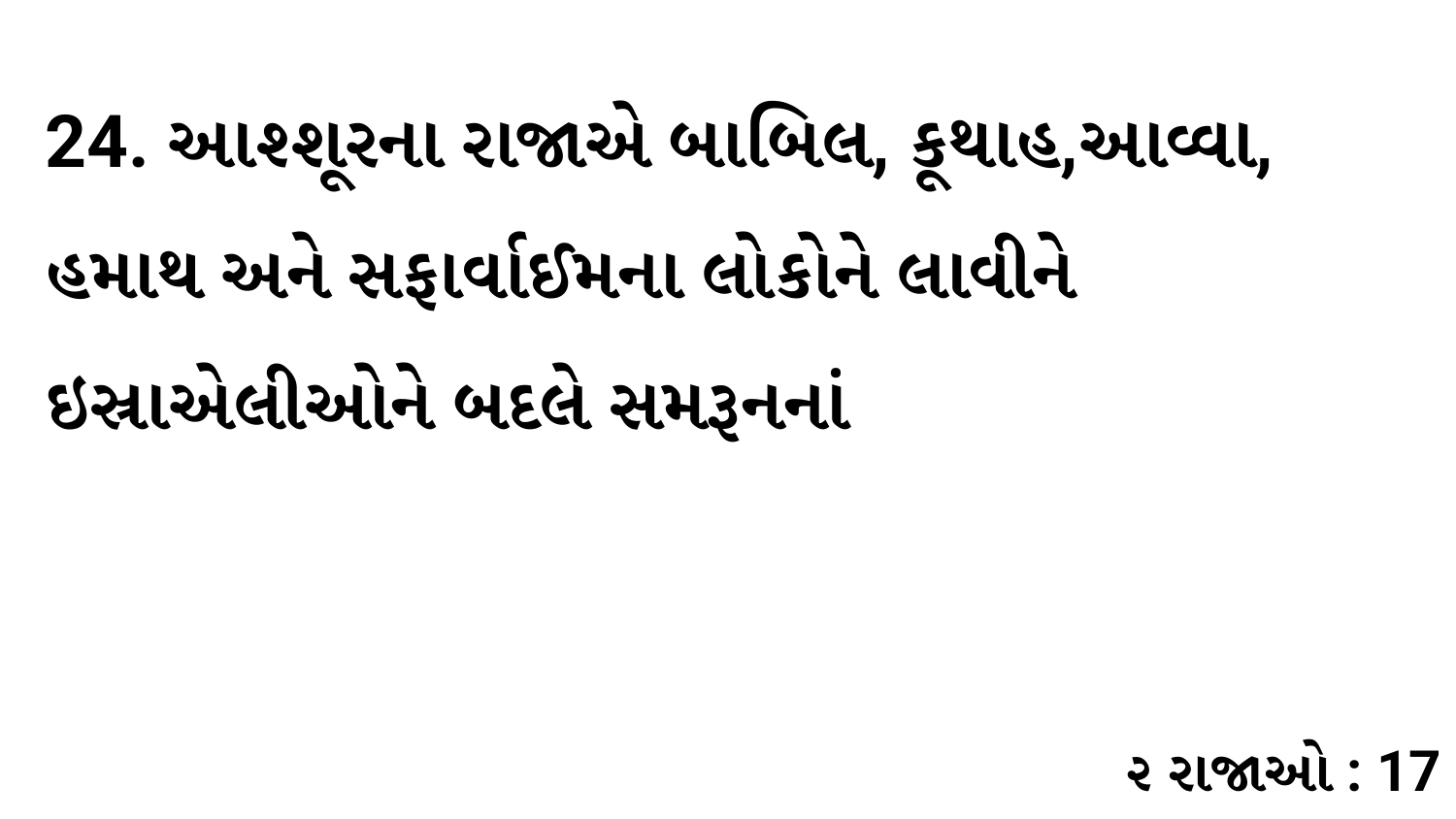

24. આશ્શૂરના રાજાએ બાબિલ, કૂથાહ,આવ્વા, હમાથ અને સફાર્વાઈમના લોકોને લાવીને ઇસ્રાએલીઓને બદલે સમરૂનનાં
૨ રાજાઓ : 17